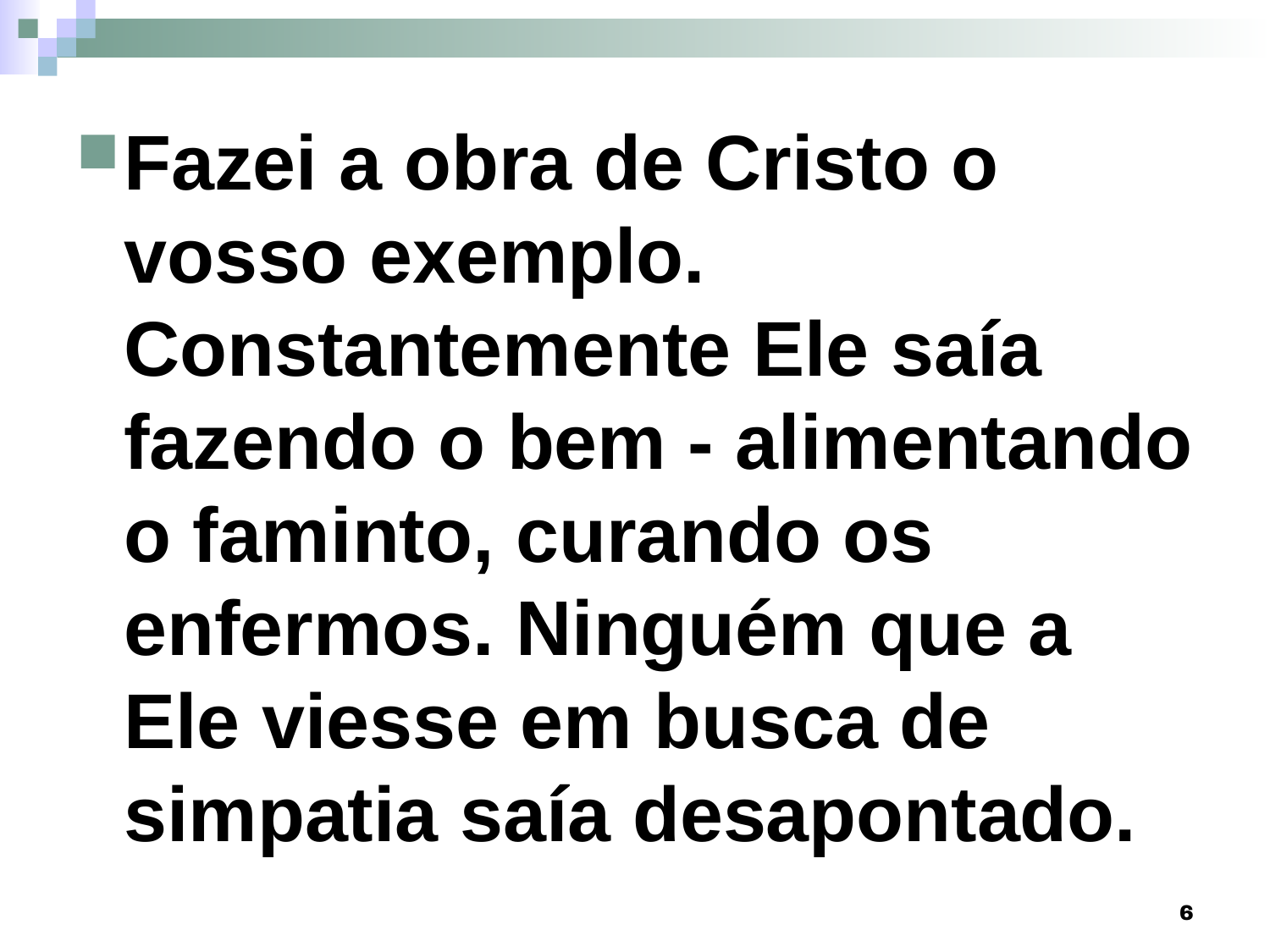

Fazei a obra de Cristo o vosso exemplo. Constantemente Ele saía fazendo o bem - alimentando o faminto, curando os enfermos. Ninguém que a Ele viesse em busca de simpatia saía desapontado.
6